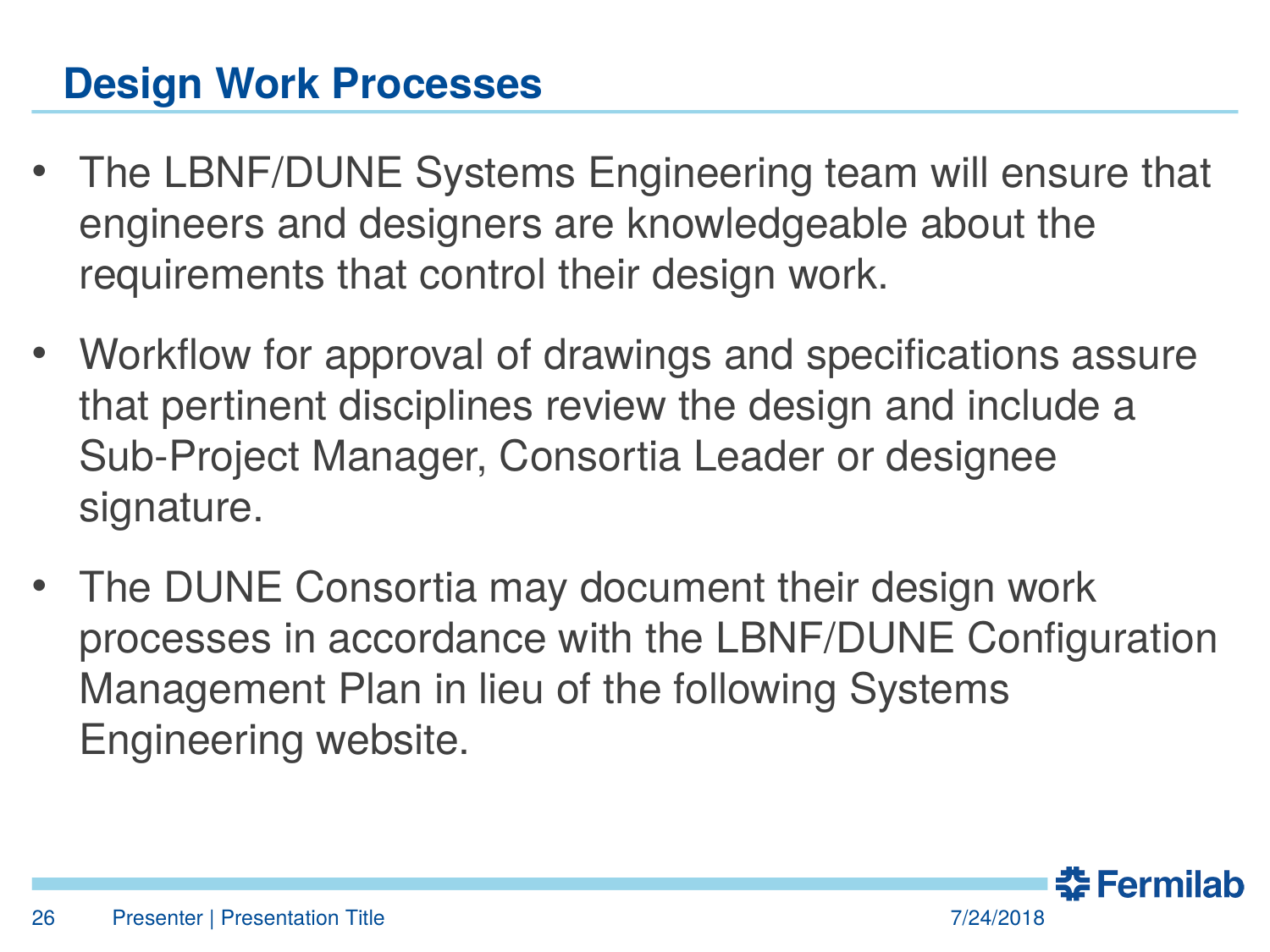

# Design Work Processes
The LBNF/DUNE Systems Engineering team will ensure that engineers and designers are knowledgeable about the requirements that control their design work.
Workflow for approval of drawings and specifications assure that pertinent disciplines review the design and include a Sub-Project Manager, Consortia Leader or designee signature.
The DUNE Consortia may document their design work processes in accordance with the LBNF/DUNE Configuration Management Plan in lieu of the following Systems Engineering website.
26
Presenter | Presentation Title
7/24/2018